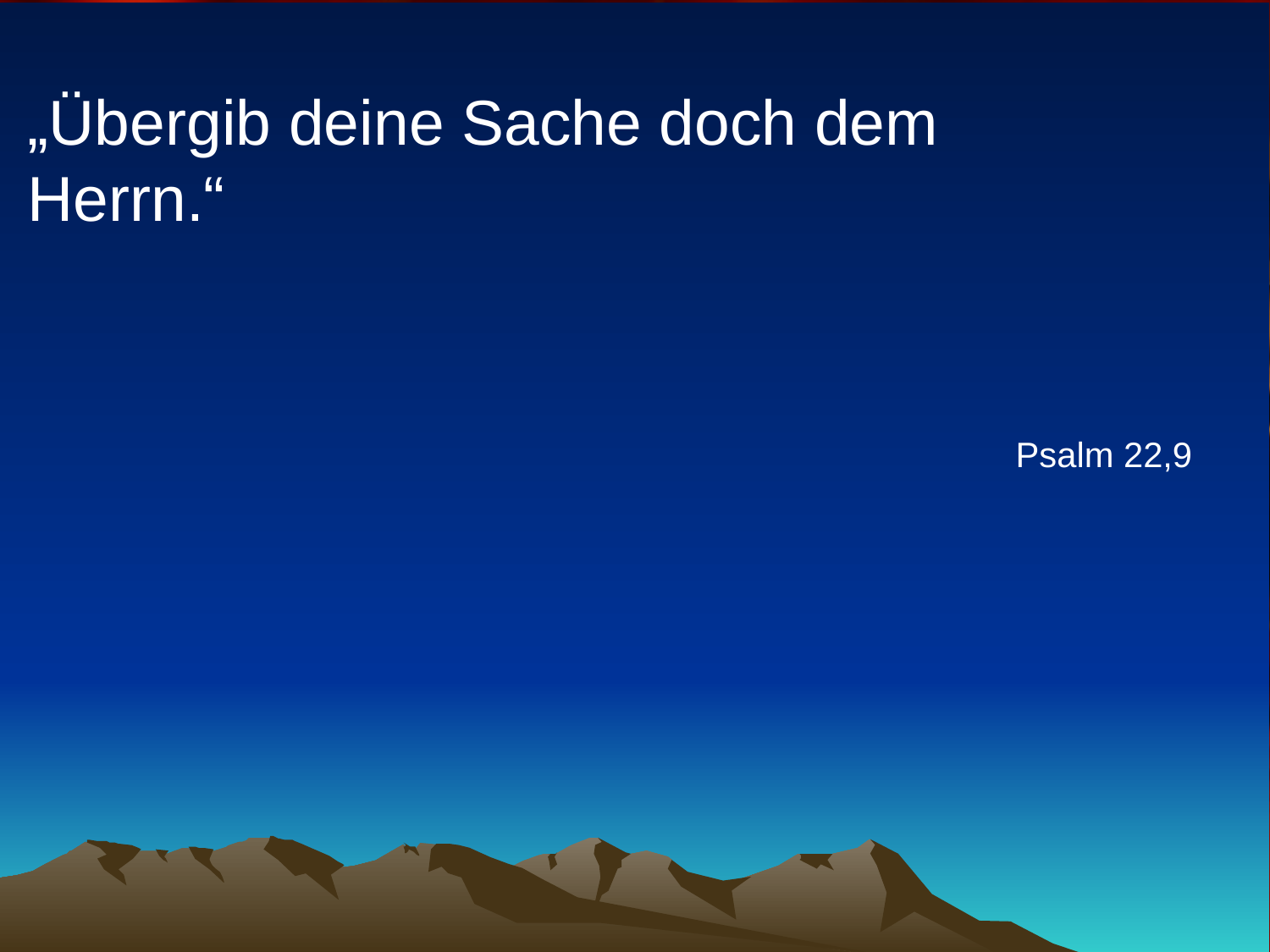

# „Übergib deine Sache doch dem Herrn.“
Psalm 22,9